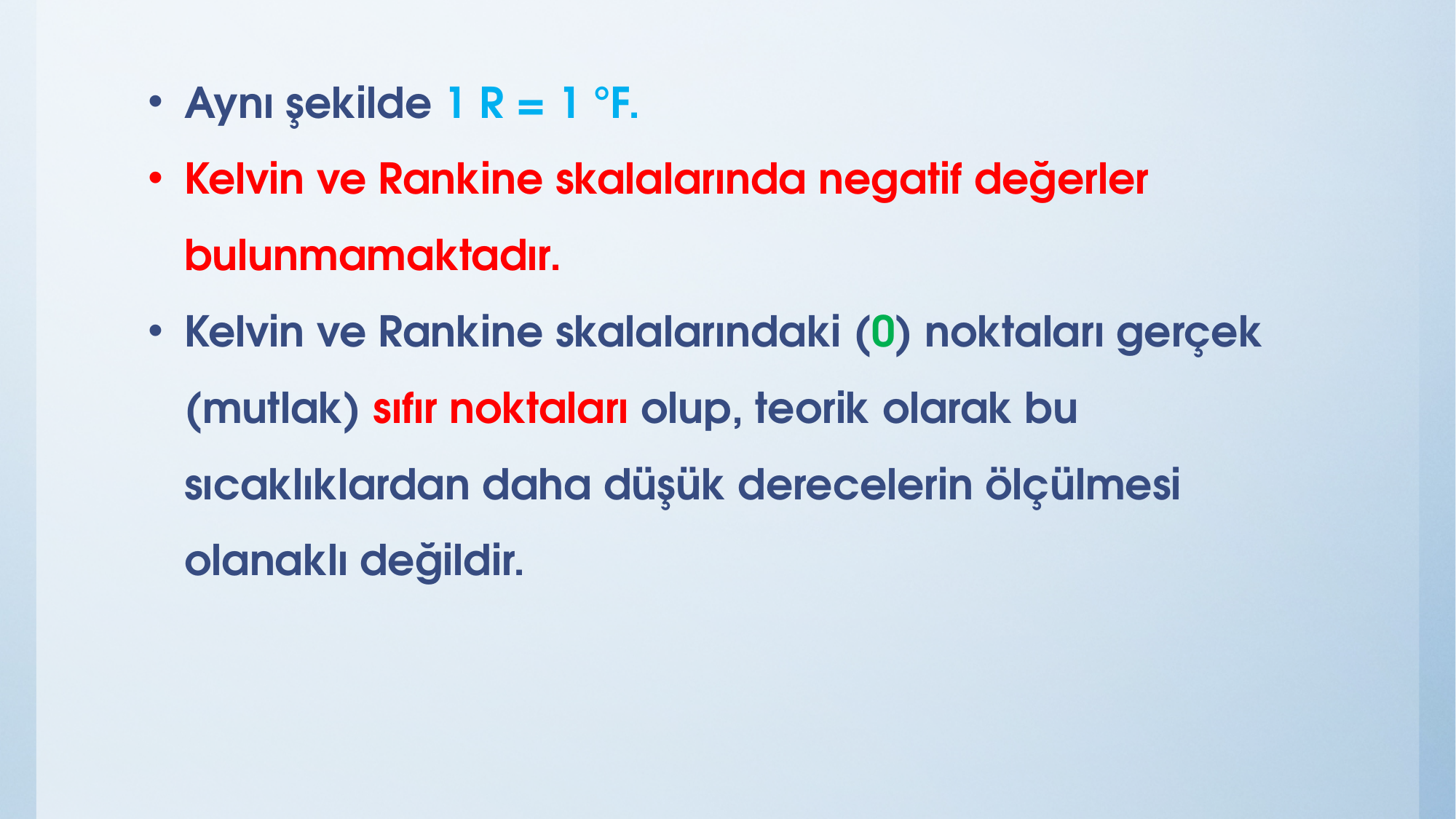

Aynı şekilde 1 R = 1 °F.
Kelvin ve Rankine skalalarında negatif değerler bulunmamaktadır.
Kelvin ve Rankine skalalarındaki (0) noktaları gerçek (mutlak) sıfır noktaları olup, teorik olarak bu sıcaklıklardan daha düşük derecelerin ölçülmesi olanaklı değildir.